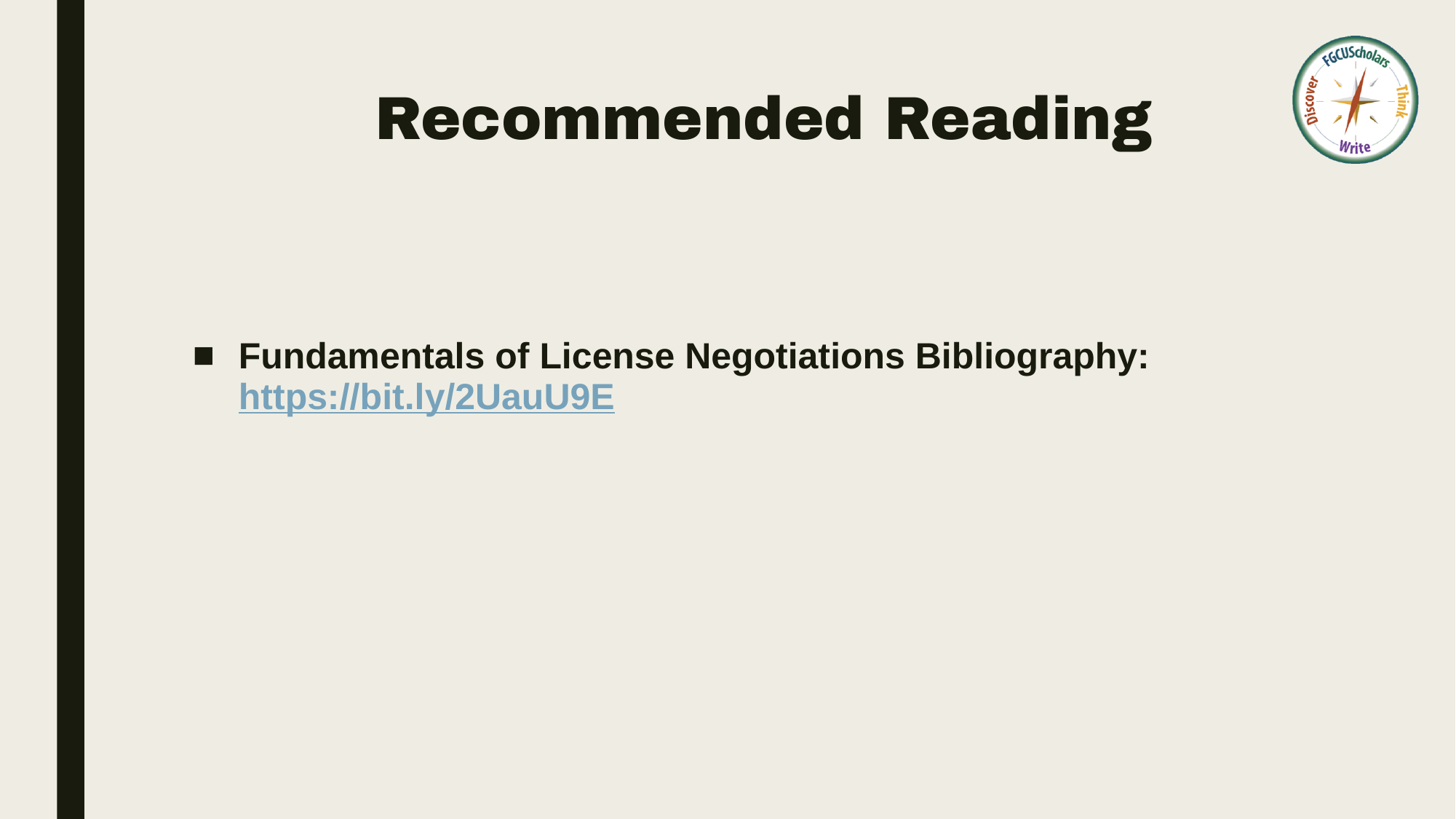

# Recommended Reading

Fundamentals of License Negotiations Bibliography: https://bit.ly/2UauU9E